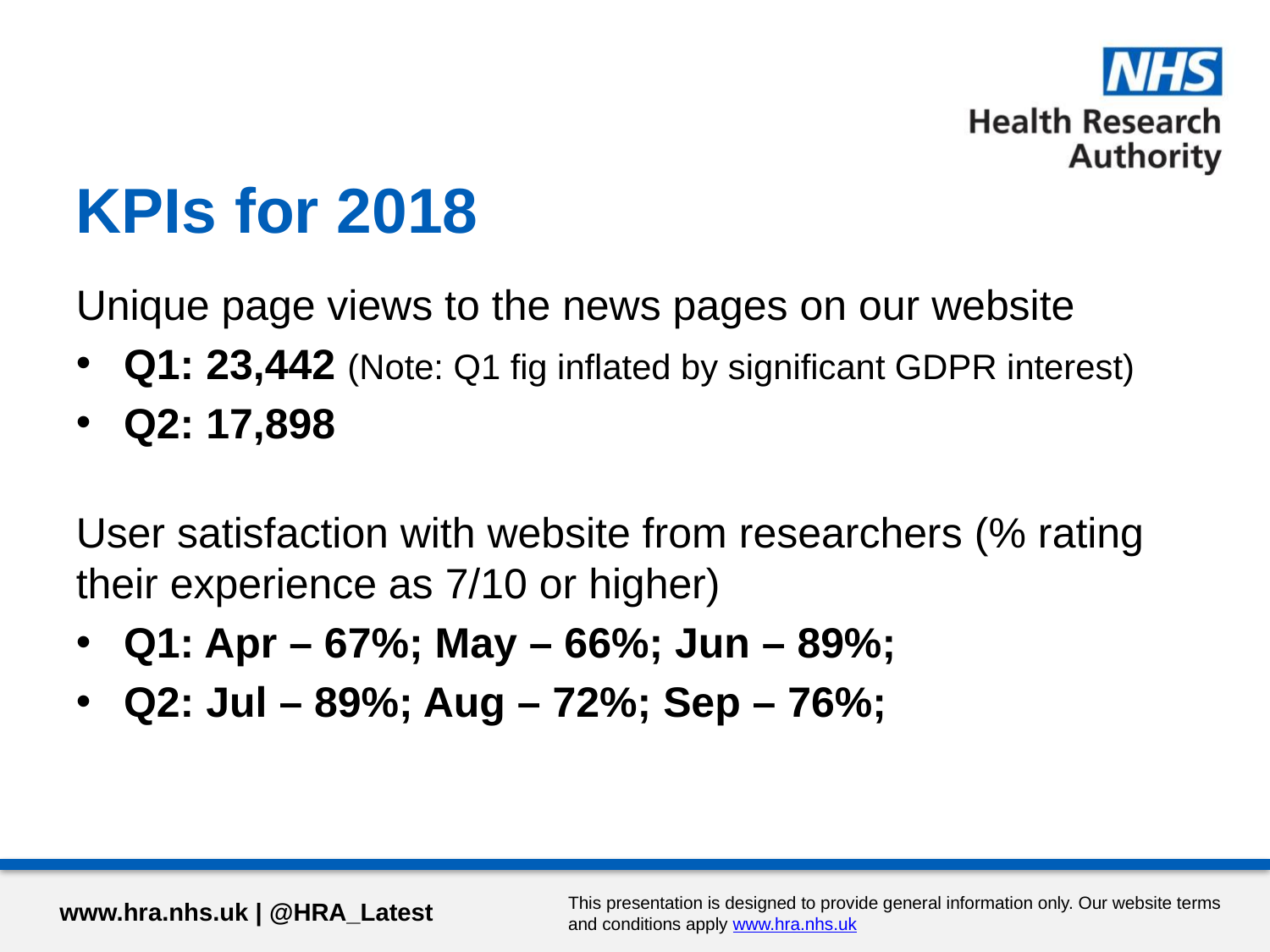

# KPIs for 2018
Unique page views to the news pages on our website
Q1: 23,442 (Note: Q1 fig inflated by significant GDPR interest)
Q2: 17,898
User satisfaction with website from researchers (% rating their experience as 7/10 or higher)
Q1: Apr – 67%; May – 66%; Jun – 89%;
Q2: Jul – 89%; Aug – 72%; Sep – 76%;